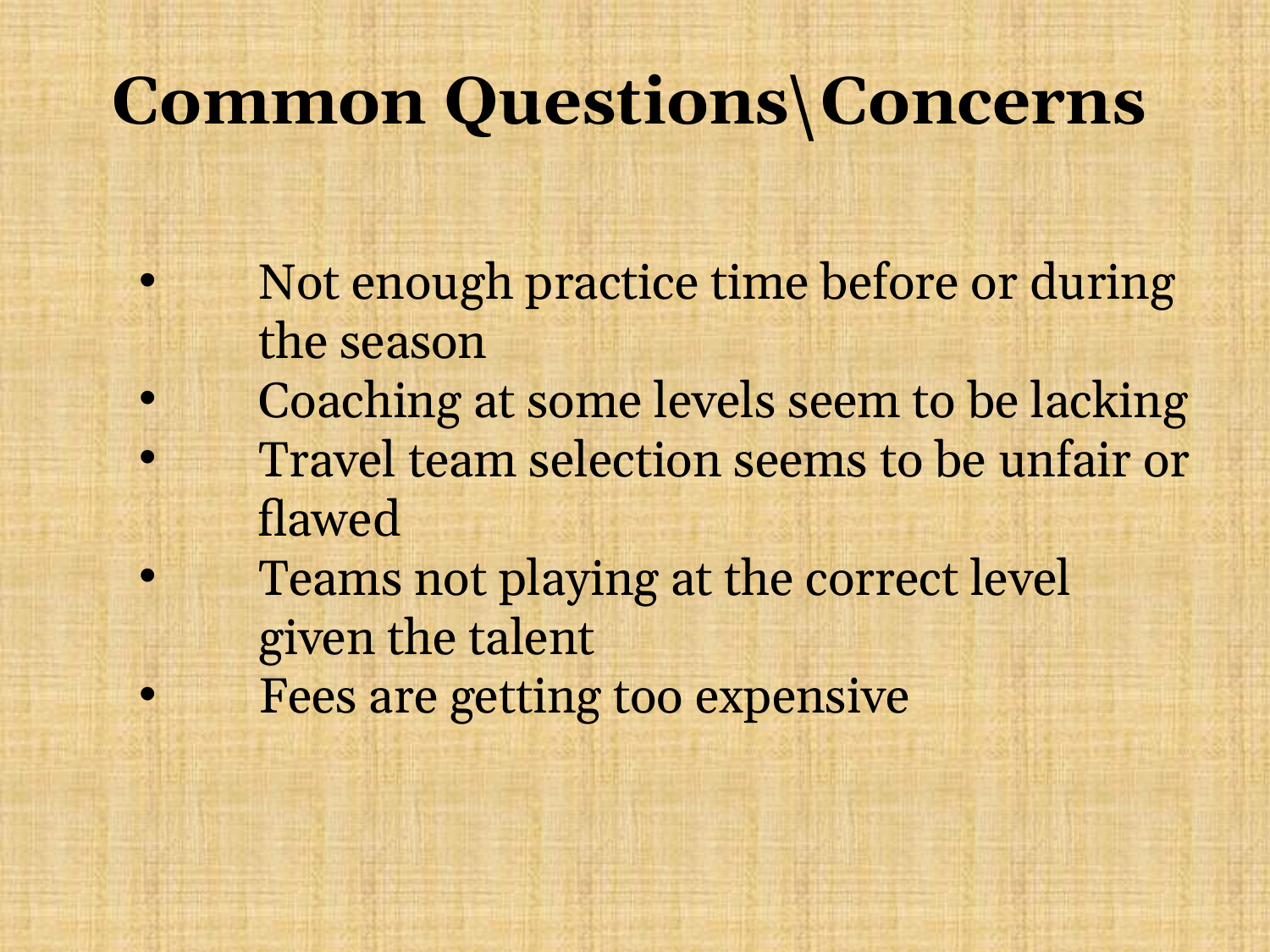

# Common Questions\Concerns
Not enough practice time before or during the season
Coaching at some levels seem to be lacking
Travel team selection seems to be unfair or flawed
Teams not playing at the correct level given the talent
Fees are getting too expensive